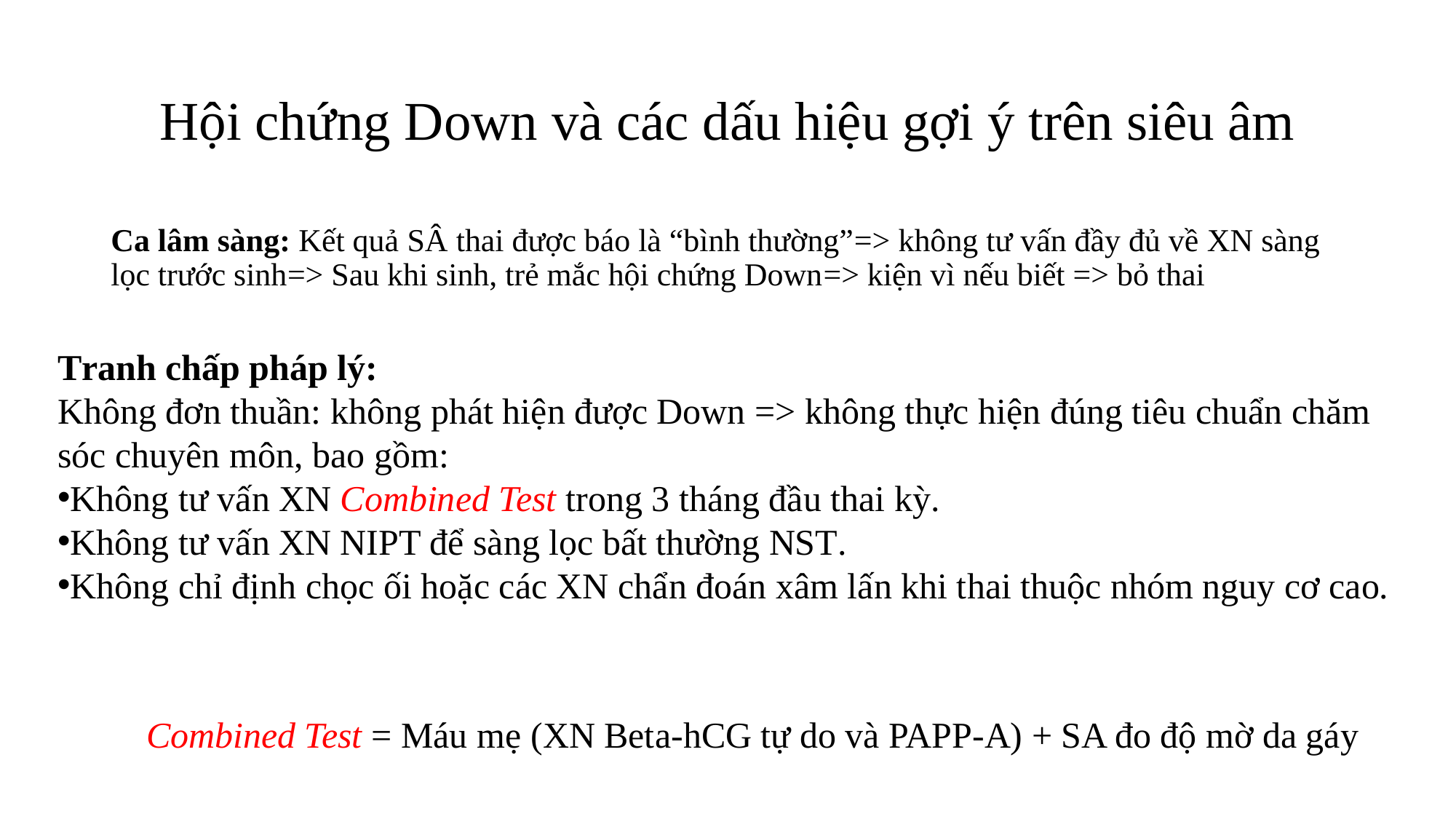

# Hội chứng Down và các dấu hiệu gợi ý trên siêu âm
Ca lâm sàng: Kết quả SÂ thai được báo là “bình thường”=> không tư vấn đầy đủ về XN sàng lọc trước sinh=> Sau khi sinh, trẻ mắc hội chứng Down=> kiện vì nếu biết => bỏ thai

Tranh chấp pháp lý:
Không đơn thuần: không phát hiện được Down => không thực hiện đúng tiêu chuẩn chăm sóc chuyên môn, bao gồm:
Không tư vấn XN Combined Test trong 3 tháng đầu thai kỳ.
Không tư vấn XN NIPT để sàng lọc bất thường NST.
Không chỉ định chọc ối hoặc các XN chẩn đoán xâm lấn khi thai thuộc nhóm nguy cơ cao.
Combined Test = Máu mẹ (XN Beta-hCG tự do và PAPP-A) + SA đo độ mờ da gáy